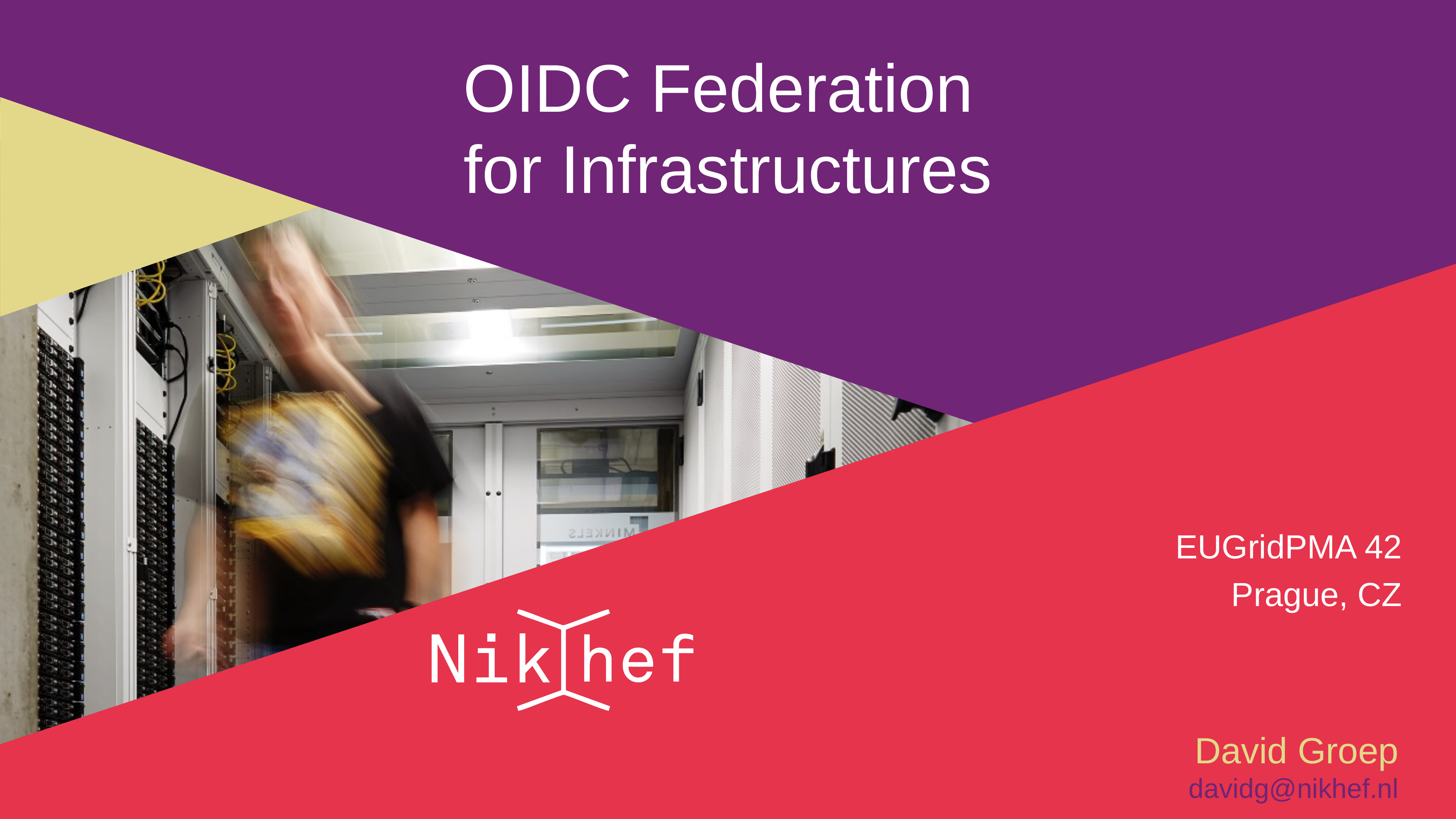

# OIDC Federation for Infrastructures
EUGridPMA 42
Prague, CZ